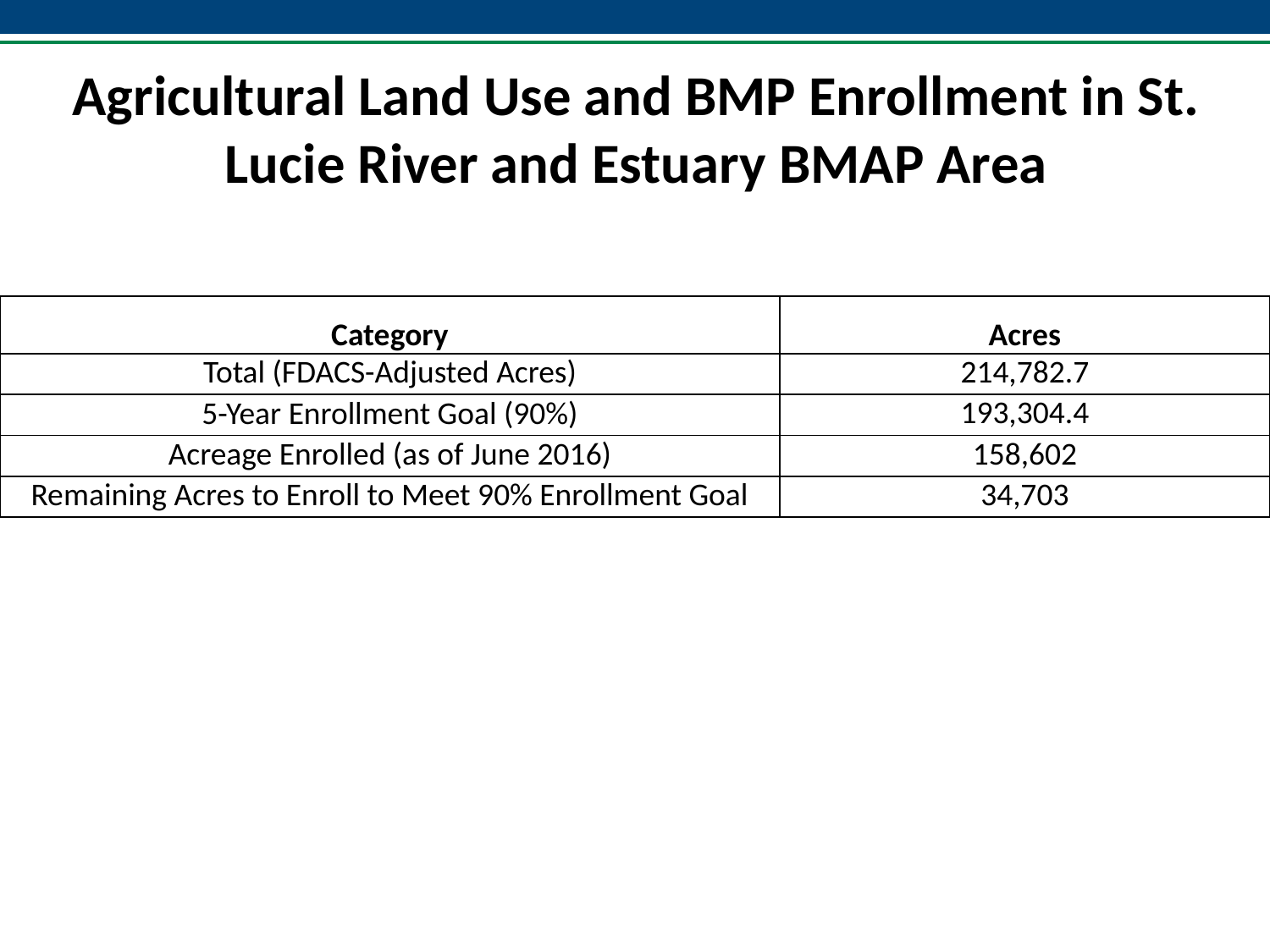

Agricultural Land Use and BMP Enrollment in St. Lucie River and Estuary BMAP Area

| Category | Acres |
| --- | --- |
| Total (FDACS-Adjusted Acres) | 214,782.7 |
| 5-Year Enrollment Goal (90%) | 193,304.4 |
| Acreage Enrolled (as of June 2016) | 158,602 |
| Remaining Acres to Enroll to Meet 90% Enrollment Goal | 34,703 |